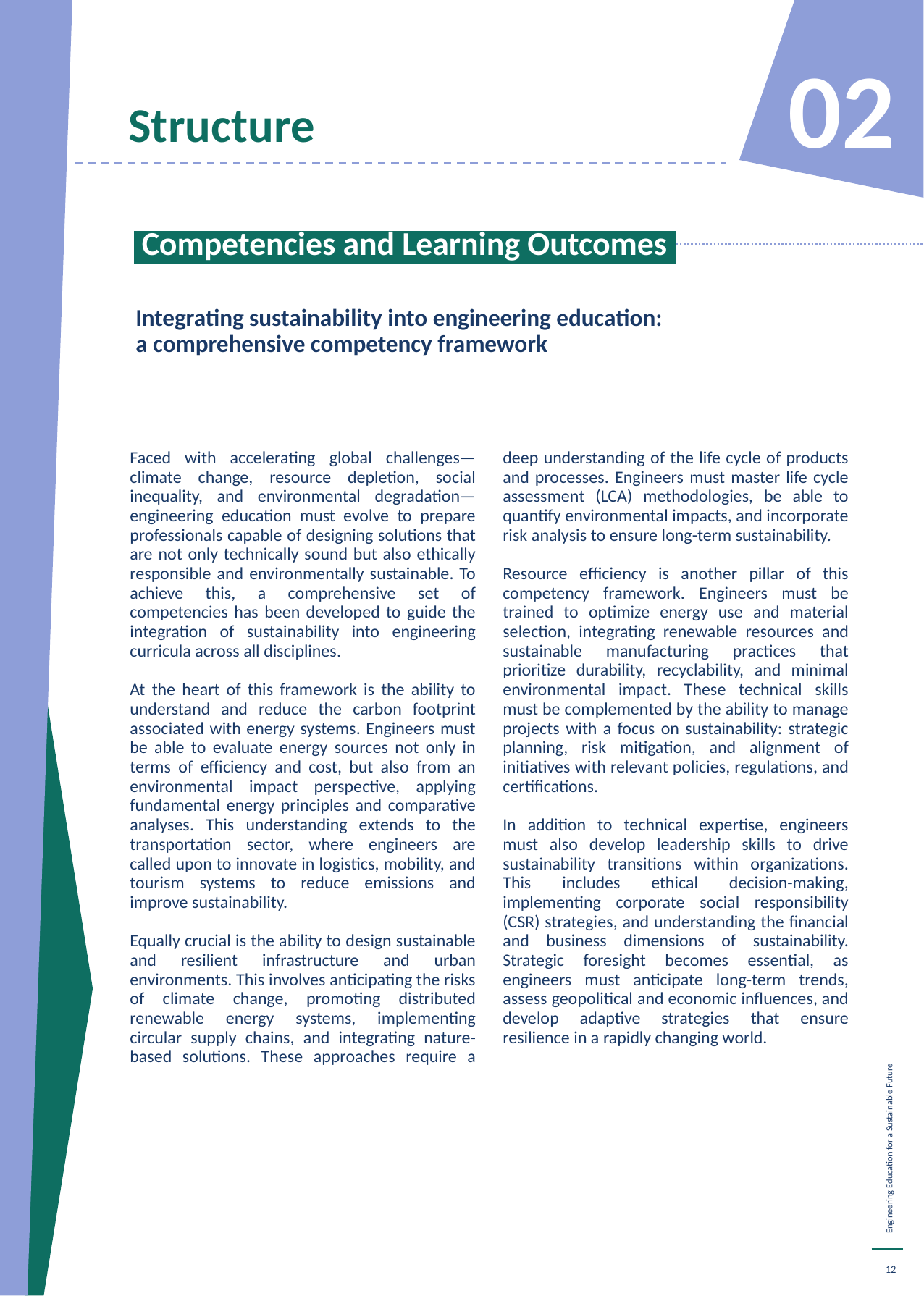

02
Structure
 Competencies and Learning Outcomes.
Integrating sustainability into engineering education:
a comprehensive competency framework

Faced with accelerating global challenges—climate change, resource depletion, social inequality, and environmental degradation—engineering education must evolve to prepare professionals capable of designing solutions that are not only technically sound but also ethically responsible and environmentally sustainable. To achieve this, a comprehensive set of competencies has been developed to guide the integration of sustainability into engineering curricula across all disciplines.

At the heart of this framework is the ability to understand and reduce the carbon footprint associated with energy systems. Engineers must be able to evaluate energy sources not only in terms of efficiency and cost, but also from an environmental impact perspective, applying fundamental energy principles and comparative analyses. This understanding extends to the transportation sector, where engineers are called upon to innovate in logistics, mobility, and tourism systems to reduce emissions and improve sustainability.

Equally crucial is the ability to design sustainable and resilient infrastructure and urban environments. This involves anticipating the risks of climate change, promoting distributed renewable energy systems, implementing circular supply chains, and integrating nature-based solutions. These approaches require a deep understanding of the life cycle of products and processes. Engineers must master life cycle assessment (LCA) methodologies, be able to quantify environmental impacts, and incorporate risk analysis to ensure long-term sustainability.

Resource efficiency is another pillar of this competency framework. Engineers must be trained to optimize energy use and material selection, integrating renewable resources and sustainable manufacturing practices that prioritize durability, recyclability, and minimal environmental impact. These technical skills must be complemented by the ability to manage projects with a focus on sustainability: strategic planning, risk mitigation, and alignment of initiatives with relevant policies, regulations, and certifications.

In addition to technical expertise, engineers must also develop leadership skills to drive sustainability transitions within organizations. This includes ethical decision-making, implementing corporate social responsibility (CSR) strategies, and understanding the financial and business dimensions of sustainability. Strategic foresight becomes essential, as engineers must anticipate long-term trends, assess geopolitical and economic influences, and develop adaptive strategies that ensure resilience in a rapidly changing world.